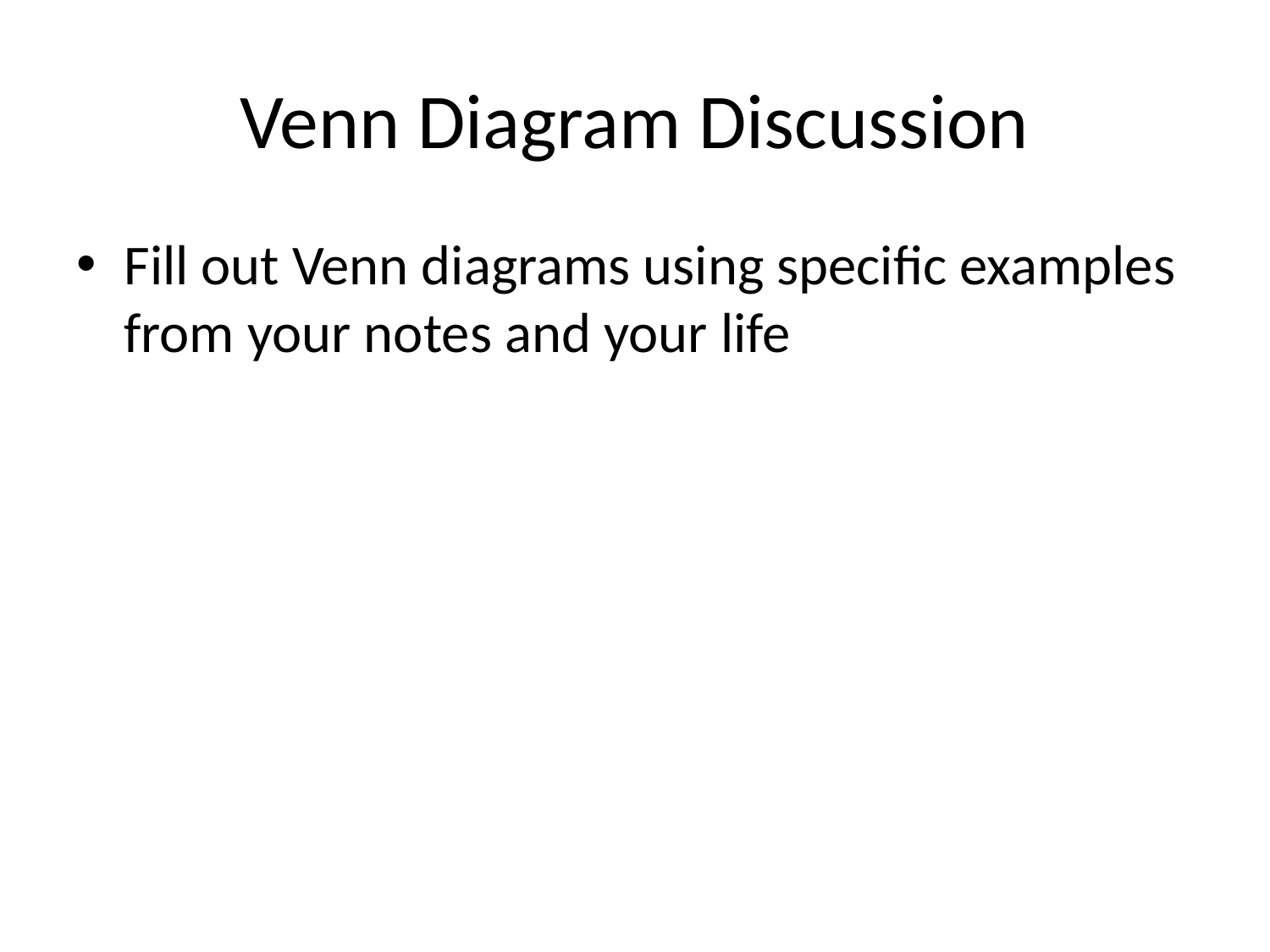

# Venn Diagram Discussion
Fill out Venn diagrams using specific examples from your notes and your life